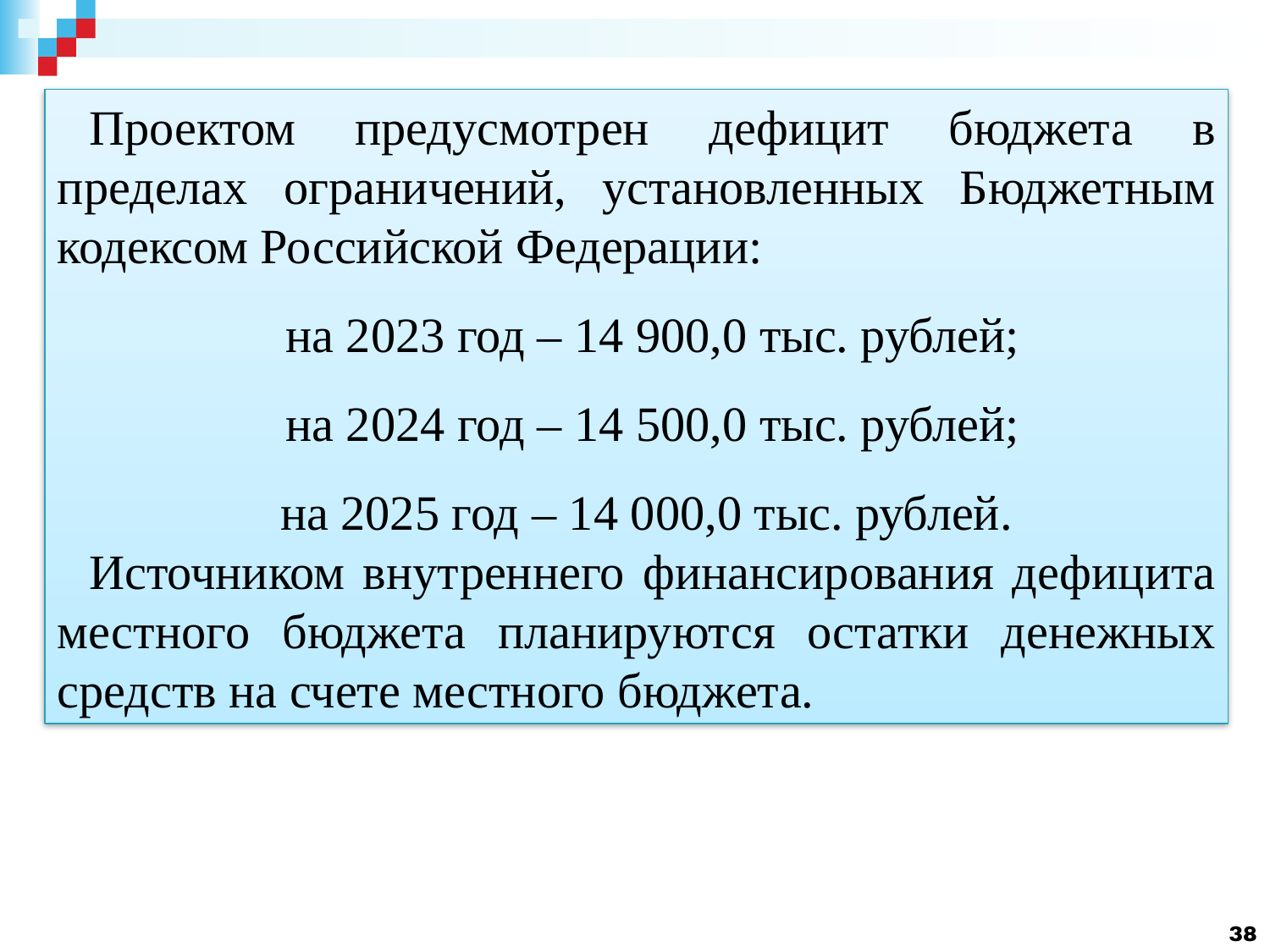

Проектом предусмотрен дефицит бюджета в пределах ограничений, установленных Бюджетным кодексом Российской Федерации:
на 2023 год – 14 900,0 тыс. рублей;
на 2024 год – 14 500,0 тыс. рублей;
на 2025 год – 14 000,0 тыс. рублей.
Источником внутреннего финансирования дефицита местного бюджета планируются остатки денежных средств на счете местного бюджета.

38